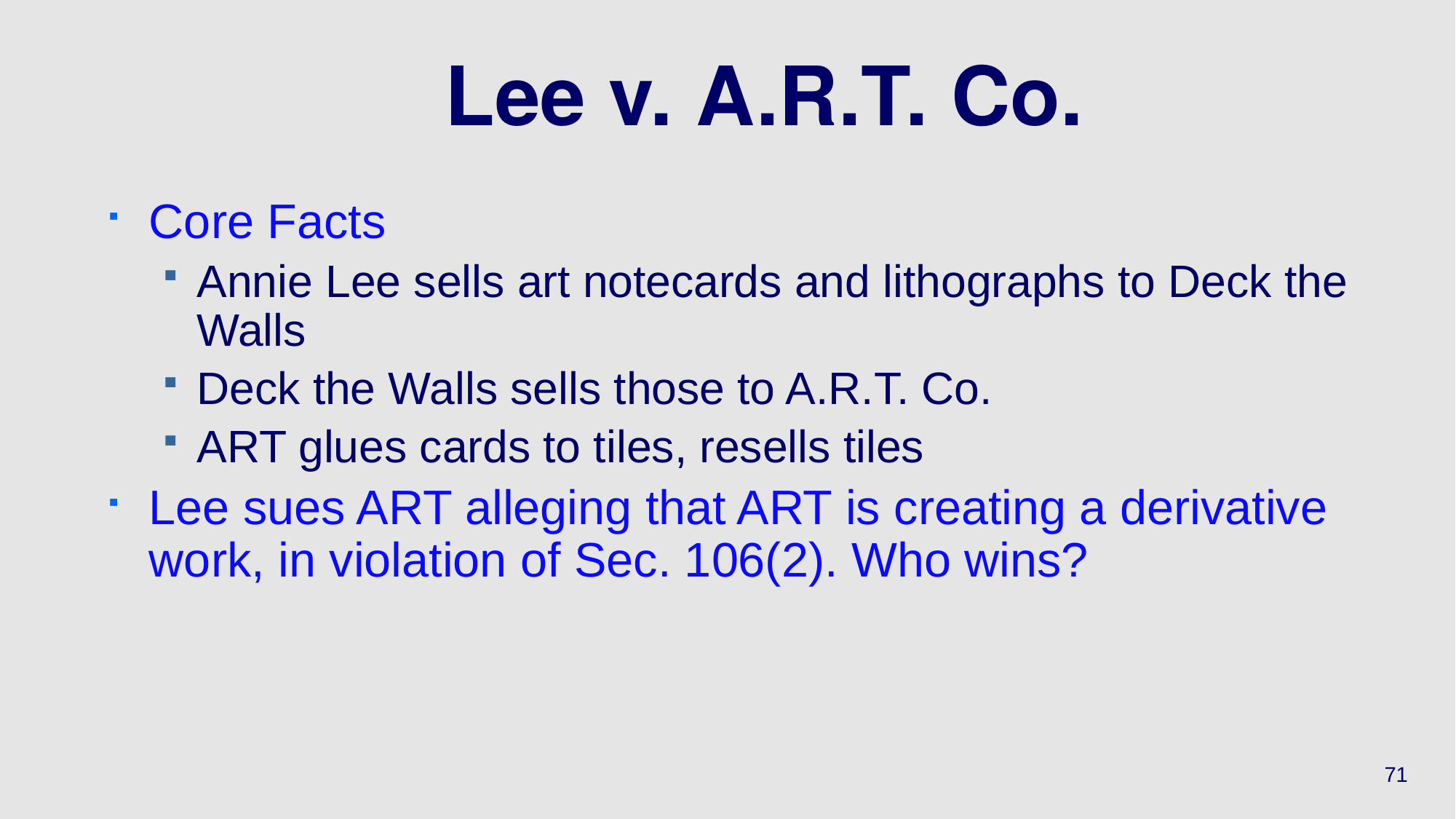

# Lee v. A.R.T. Co.
Core Facts
Annie Lee sells art notecards and lithographs to Deck the Walls
Deck the Walls sells those to A.R.T. Co.
ART glues cards to tiles, resells tiles
Lee sues ART alleging that ART is creating a derivative work, in violation of Sec. 106(2). Who wins?
71